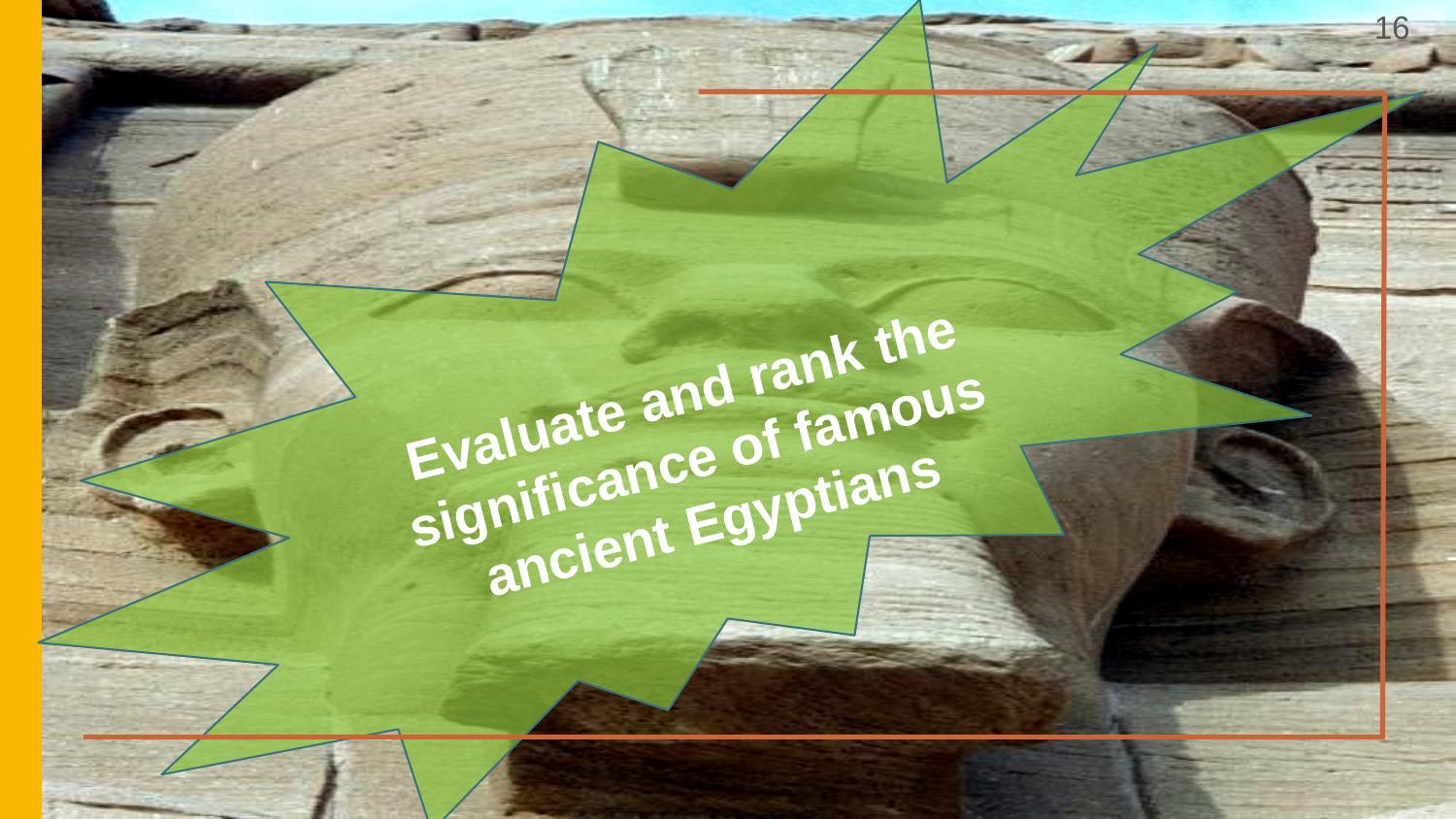

16

Evaluate and rank the significance of famous ancient Egyptians